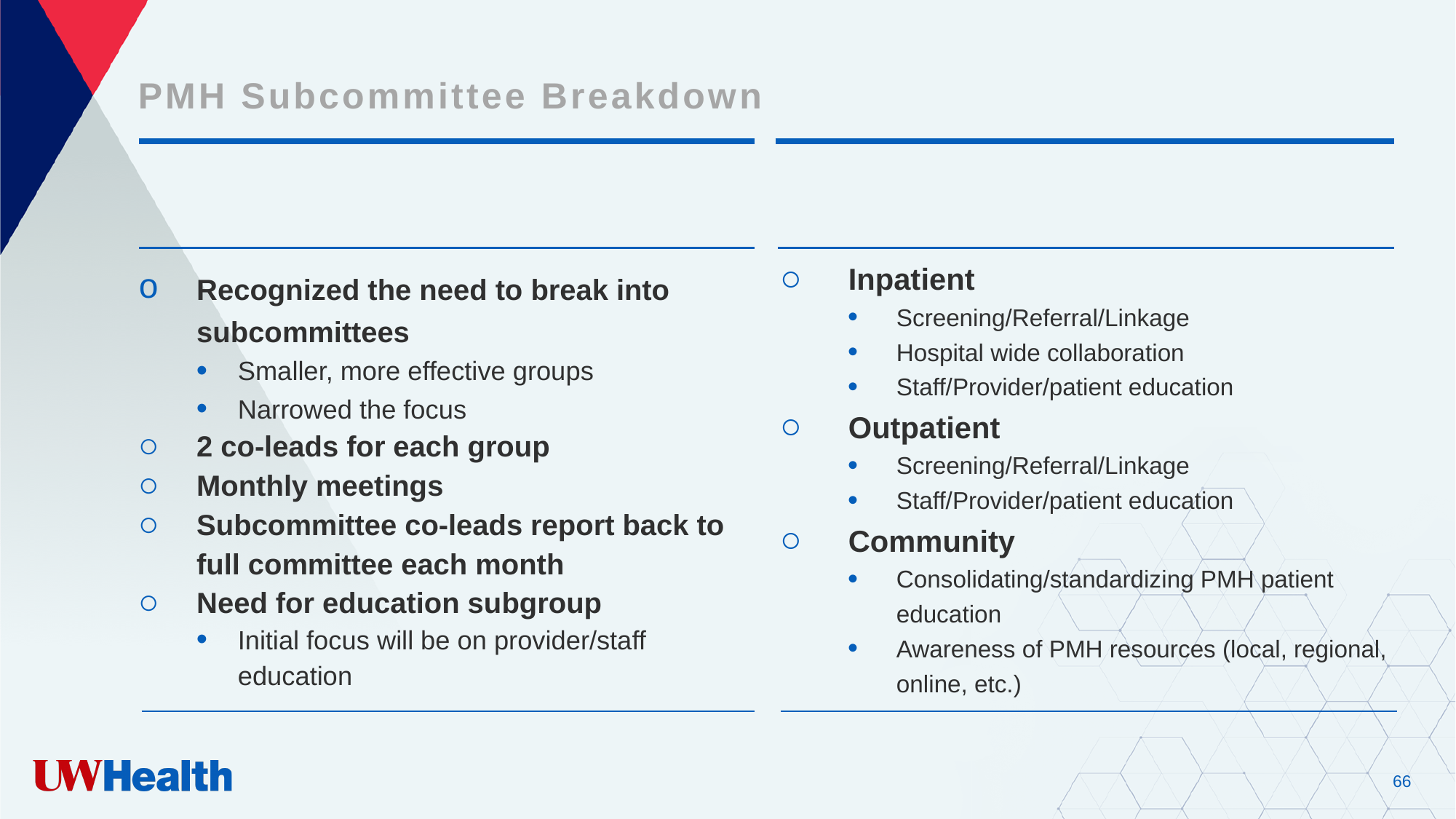

# PMH Subcommittee Breakdown
Inpatient
Screening/Referral/Linkage
Hospital wide collaboration
Staff/Provider/patient education
Outpatient
Screening/Referral/Linkage
Staff/Provider/patient education
Community
Consolidating/standardizing PMH patient education
Awareness of PMH resources (local, regional, online, etc.)
Recognized the need to break into subcommittees
Smaller, more effective groups
Narrowed the focus
2 co-leads for each group
Monthly meetings
Subcommittee co-leads report back to full committee each month
Need for education subgroup
Initial focus will be on provider/staff education

66